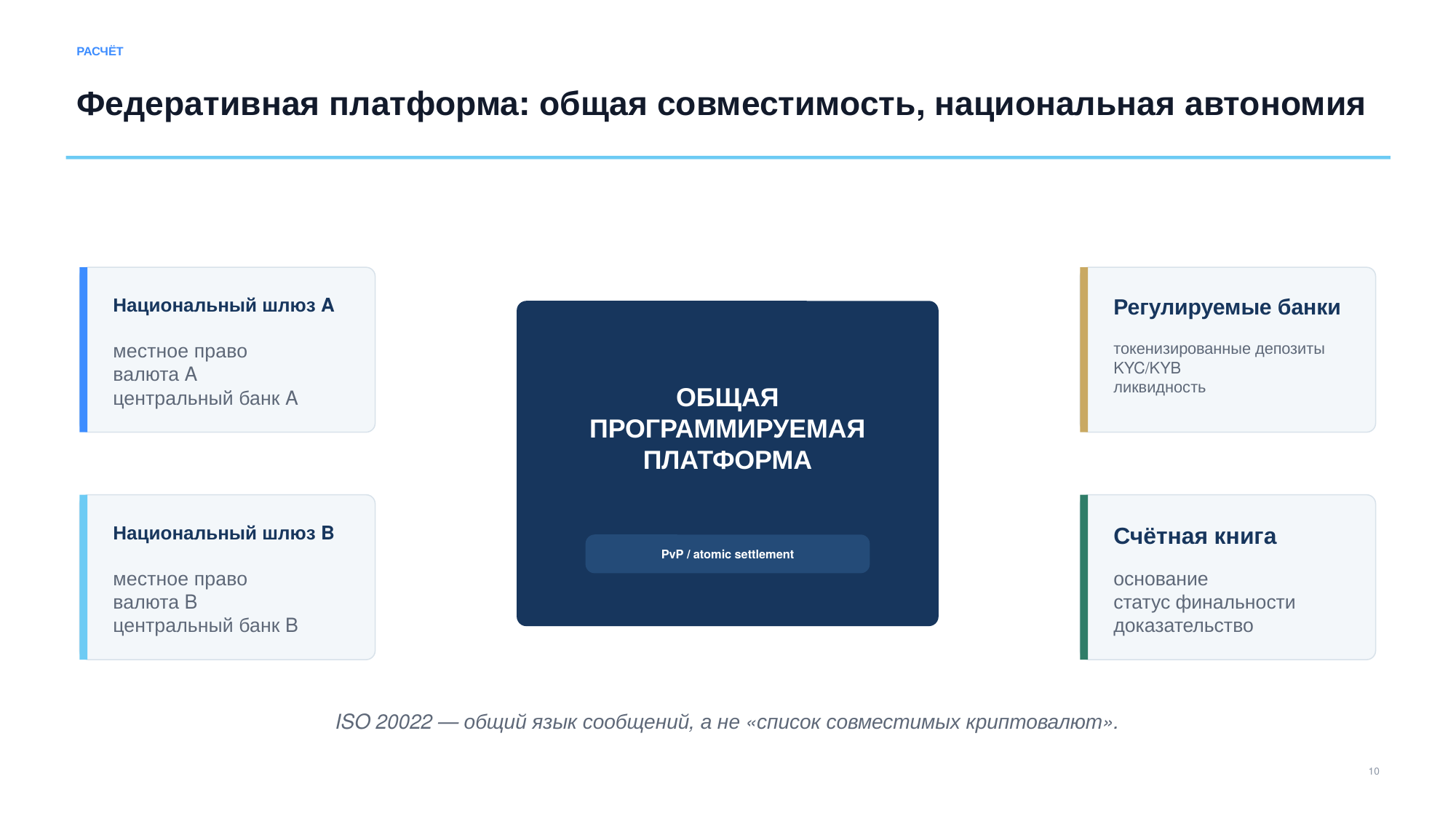

РАСЧЁТ
Федеративная платформа: общая совместимость, национальная автономия

Национальный шлюз A
Регулируемые банки

местное право
валюта A
центральный банк A
токенизированные депозиты
KYC/KYB
ликвидность
ОБЩАЯ
ПРОГРАММИРУЕМАЯ
ПЛАТФОРМА

Национальный шлюз B
Счётная книга

PvP / atomic settlement
местное право
валюта B
центральный банк B
основание
статус финальности
доказательство
ISO 20022 — общий язык сообщений, а не «список совместимых криптовалют».
10